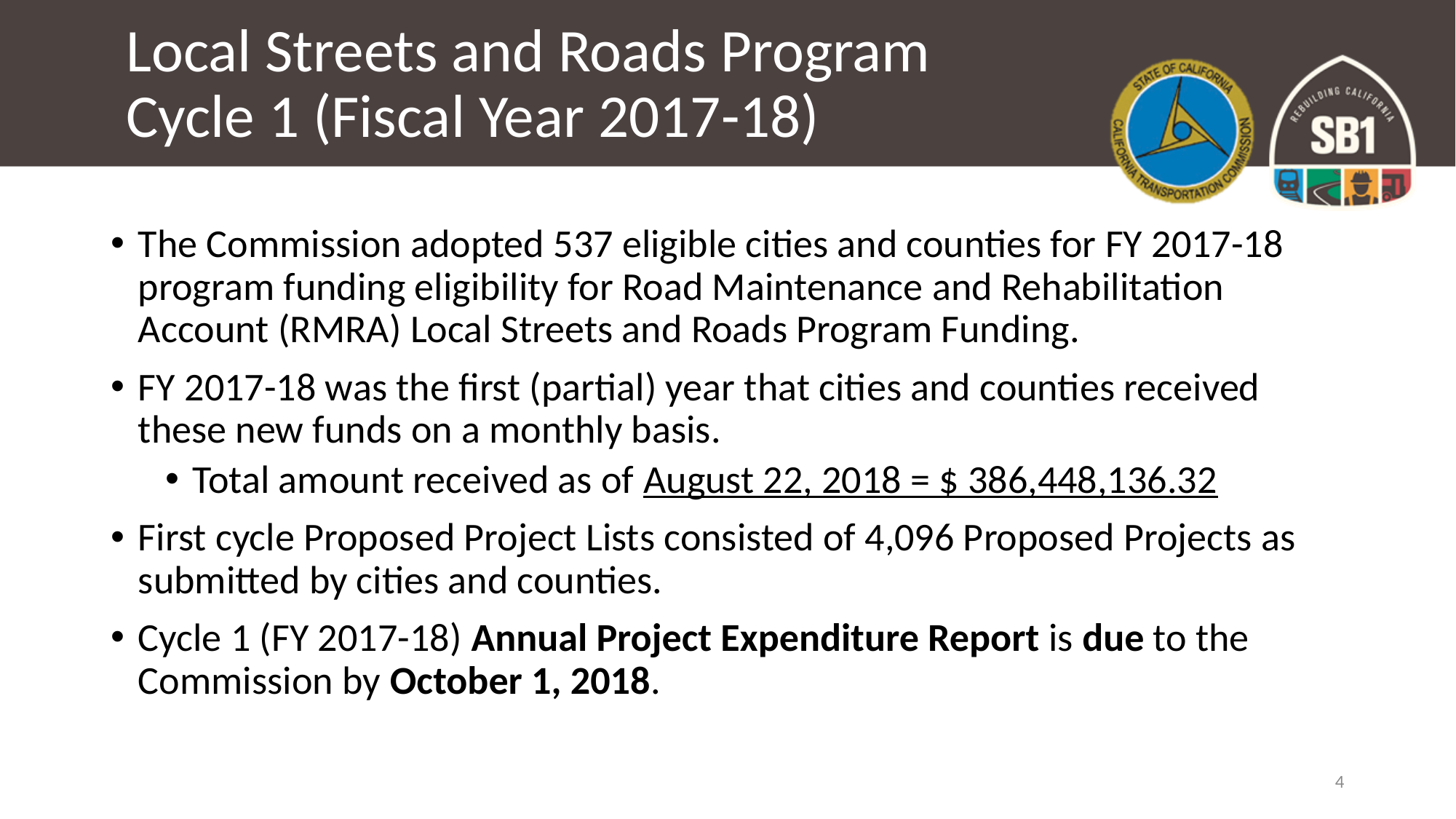

# Local Streets and Roads Program Cycle 1 (Fiscal Year 2017-18)
The Commission adopted 537 eligible cities and counties for FY 2017-18 program funding eligibility for Road Maintenance and Rehabilitation Account (RMRA) Local Streets and Roads Program Funding.
FY 2017-18 was the first (partial) year that cities and counties received these new funds on a monthly basis.
Total amount received as of August 22, 2018 = $ 386,448,136.32
First cycle Proposed Project Lists consisted of 4,096 Proposed Projects as submitted by cities and counties.
Cycle 1 (FY 2017-18) Annual Project Expenditure Report is due to the Commission by October 1, 2018.

4